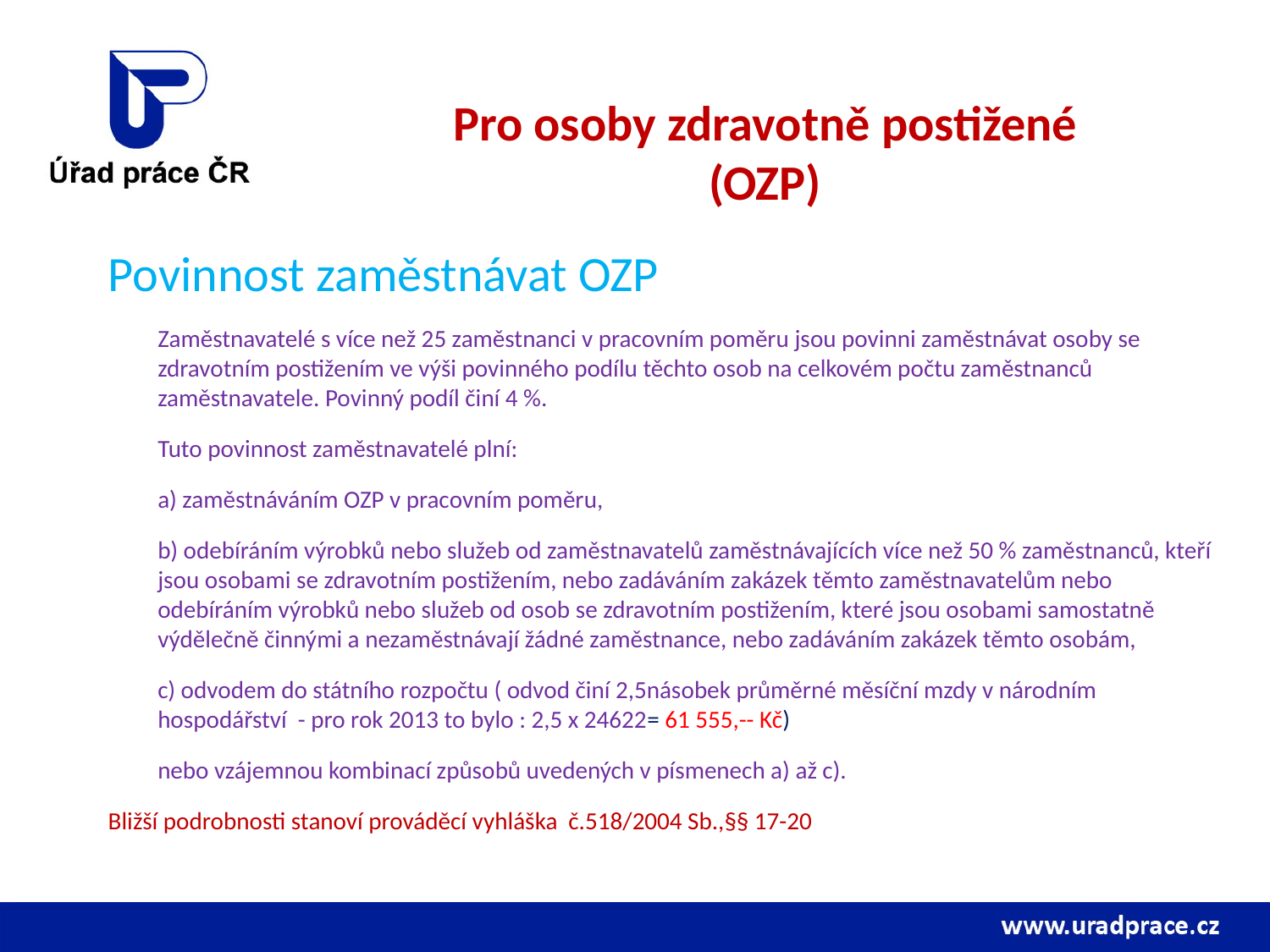

# Pro osoby zdravotně postižené (OZP)
Povinnost zaměstnávat OZP
	Zaměstnavatelé s více než 25 zaměstnanci v pracovním poměru jsou povinni zaměstnávat osoby se zdravotním postižením ve výši povinného podílu těchto osob na celkovém počtu zaměstnanců zaměstnavatele. Povinný podíl činí 4 %.
	Tuto povinnost zaměstnavatelé plní:
 	a) zaměstnáváním OZP v pracovním poměru,
 	b) odebíráním výrobků nebo služeb od zaměstnavatelů zaměstnávajících více než 50 % zaměstnanců, kteří jsou osobami se zdravotním postižením, nebo zadáváním zakázek těmto zaměstnavatelům nebo odebíráním výrobků nebo služeb od osob se zdravotním postižením, které jsou osobami samostatně výdělečně činnými a nezaměstnávají žádné zaměstnance, nebo zadáváním zakázek těmto osobám,
 	c) odvodem do státního rozpočtu ( odvod činí 2,5násobek průměrné měsíční mzdy v národním hospodářství  - pro rok 2013 to bylo : 2,5 x 24622= 61 555,-- Kč)
	nebo vzájemnou kombinací způsobů uvedených v písmenech a) až c).
Bližší podrobnosti stanoví prováděcí vyhláška  č.518/2004 Sb.,§§ 17-20